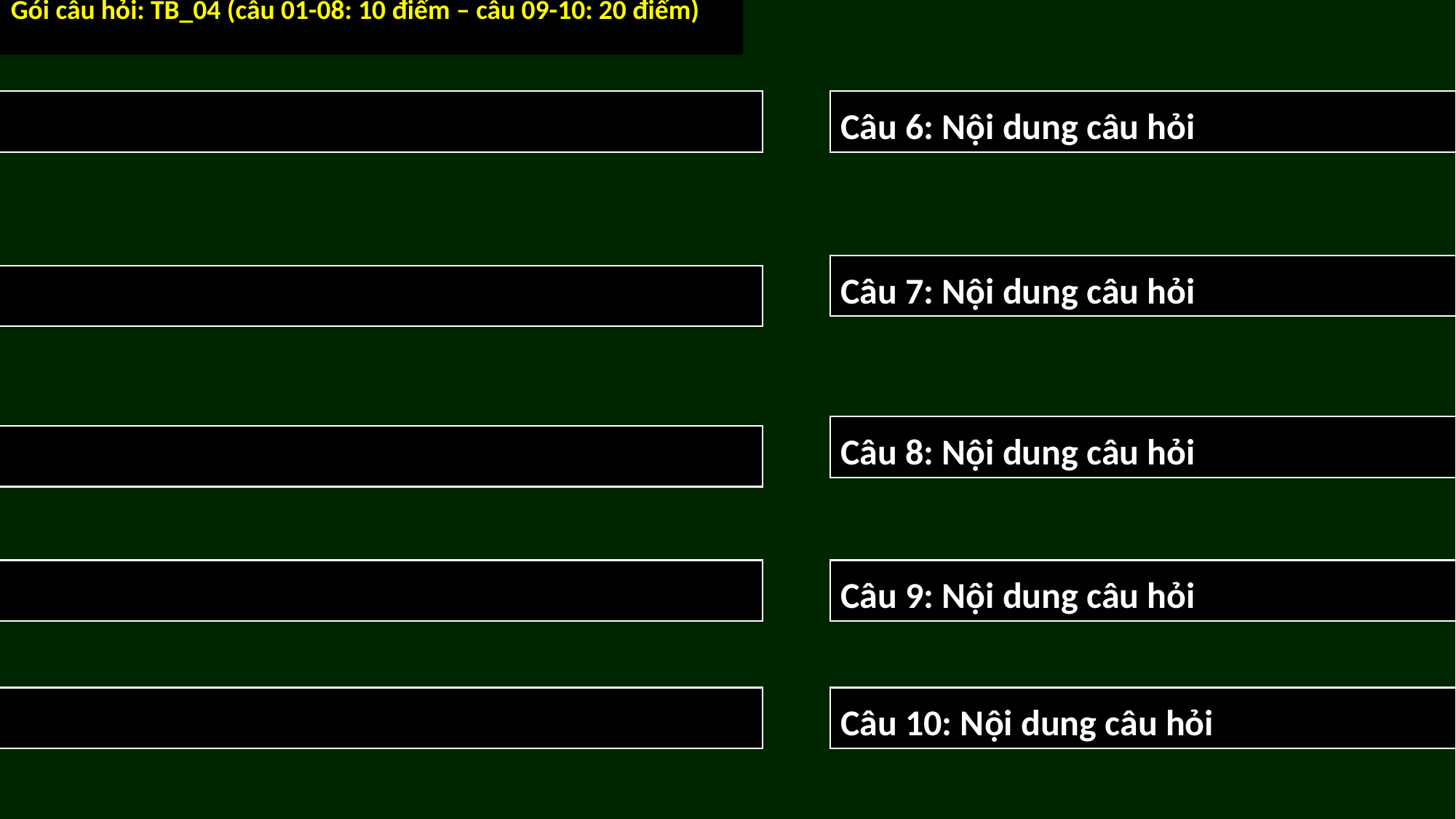

Gói câu hỏi: TB_04 (câu 01-08: 10 điểm – câu 09-10: 20 điểm)
Câu 1: Nội dung câu hỏi
Câu 6: Nội dung câu hỏi
Câu 7: Nội dung câu hỏi
Câu 2: Nội dung câu hỏi
Câu 8: Nội dung câu hỏi
Câu 3: Nội dung câu hỏi
Câu 4: Nội dung câu hỏi
Câu 9: Nội dung câu hỏi
Câu 5: Nội dung câu hỏi
Câu 10: Nội dung câu hỏi